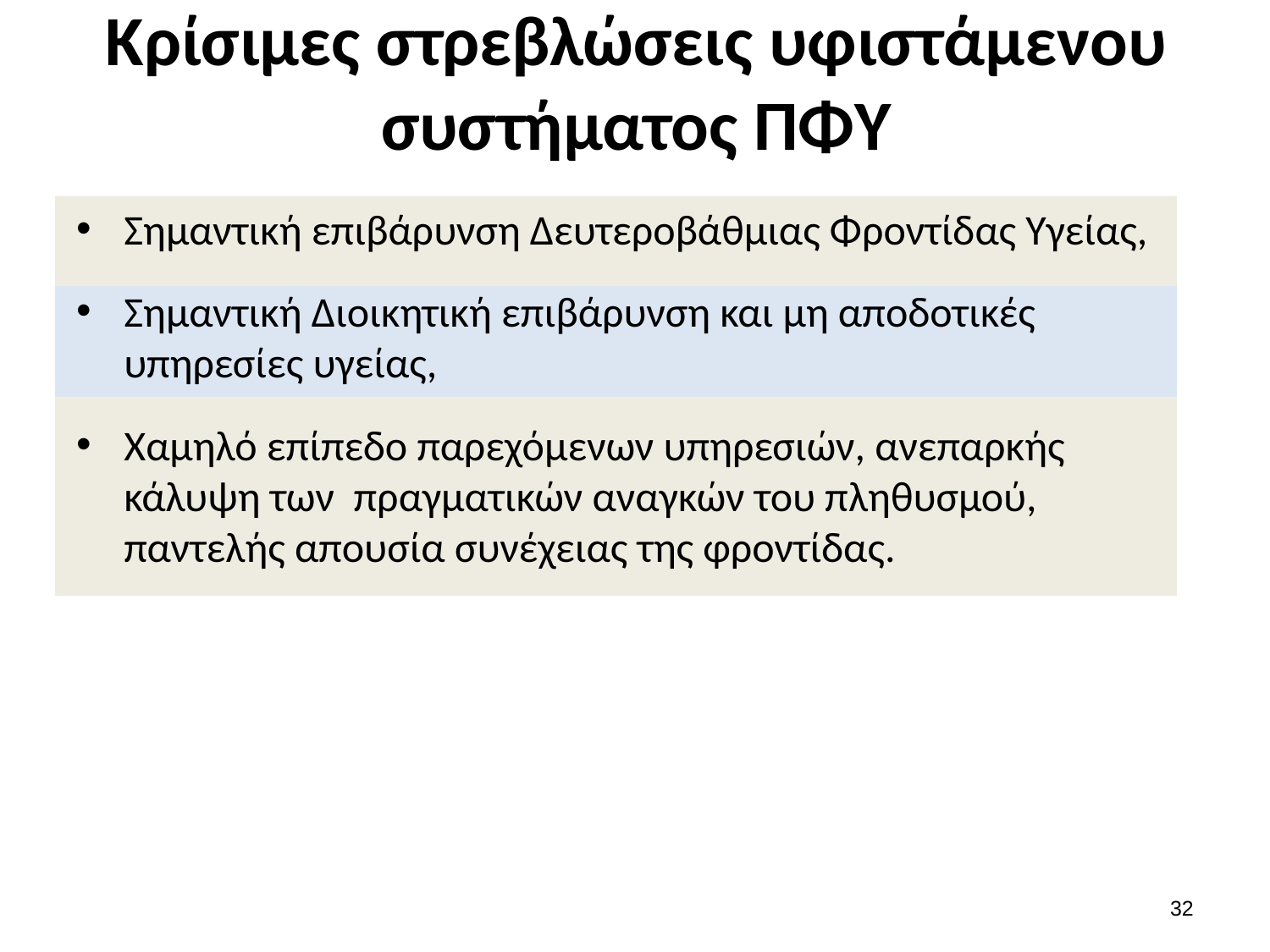

# Κρίσιμες στρεβλώσεις υφιστάμενου συστήματος ΠΦΥ

Σημαντική επιβάρυνση Δευτεροβάθμιας Φροντίδας Υγείας,
Σημαντική Διοικητική επιβάρυνση και μη αποδοτικές υπηρεσίες υγείας,
Χαμηλό επίπεδο παρεχόμενων υπηρεσιών, ανεπαρκής κάλυψη των  πραγματικών αναγκών του πληθυσμού, παντελής απουσία συνέχειας της φροντίδας.

32